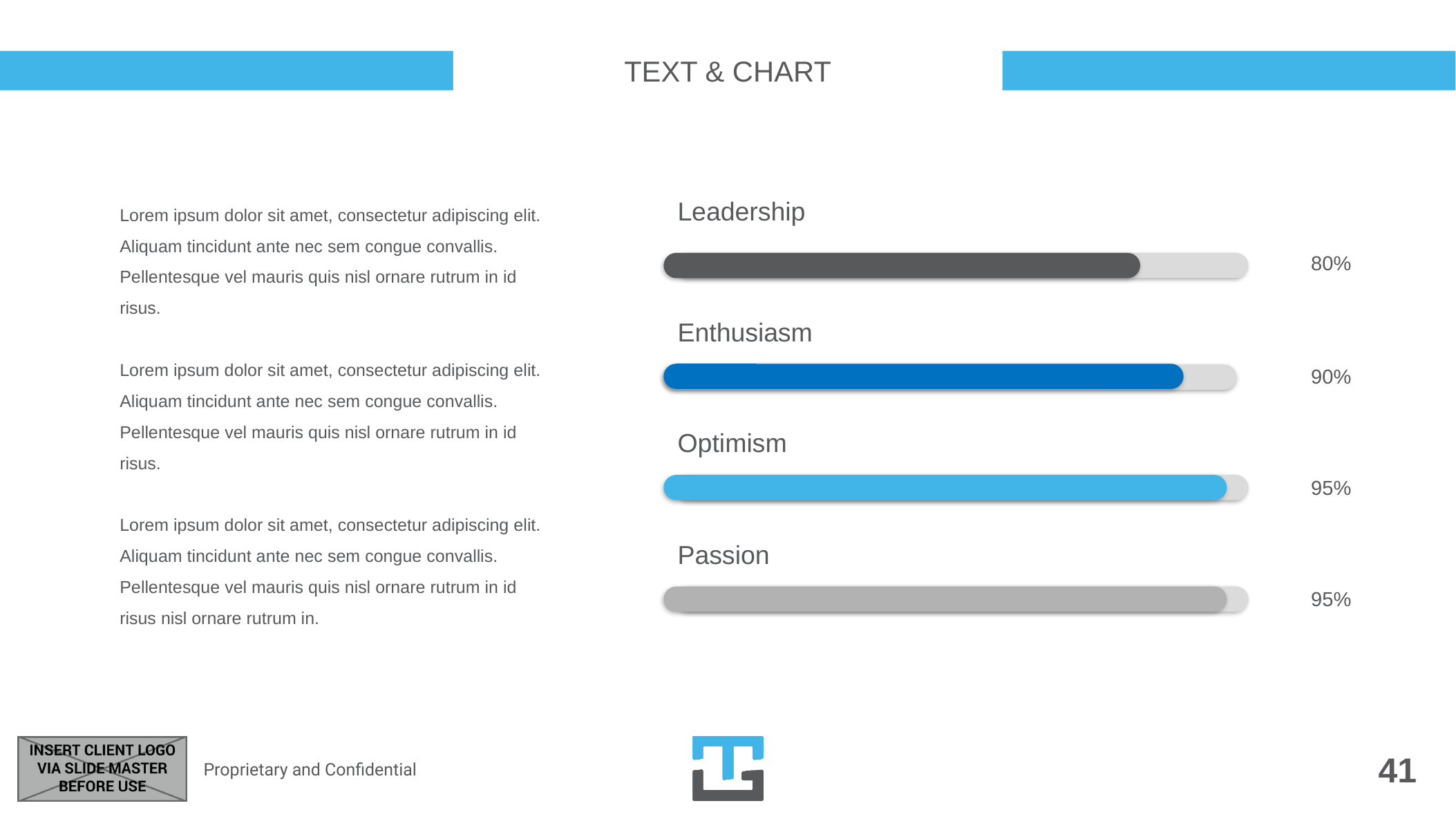

# Text & chart
Lorem ipsum dolor sit amet, consectetur adipiscing elit. Aliquam tincidunt ante nec sem congue convallis. Pellentesque vel mauris quis nisl ornare rutrum in id risus.

Lorem ipsum dolor sit amet, consectetur adipiscing elit. Aliquam tincidunt ante nec sem congue convallis. Pellentesque vel mauris quis nisl ornare rutrum in id risus.

Lorem ipsum dolor sit amet, consectetur adipiscing elit. Aliquam tincidunt ante nec sem congue convallis. Pellentesque vel mauris quis nisl ornare rutrum in id risus nisl ornare rutrum in.

Leadership
80%

Enthusiasm
90%

Optimism
95%

Passion
95%